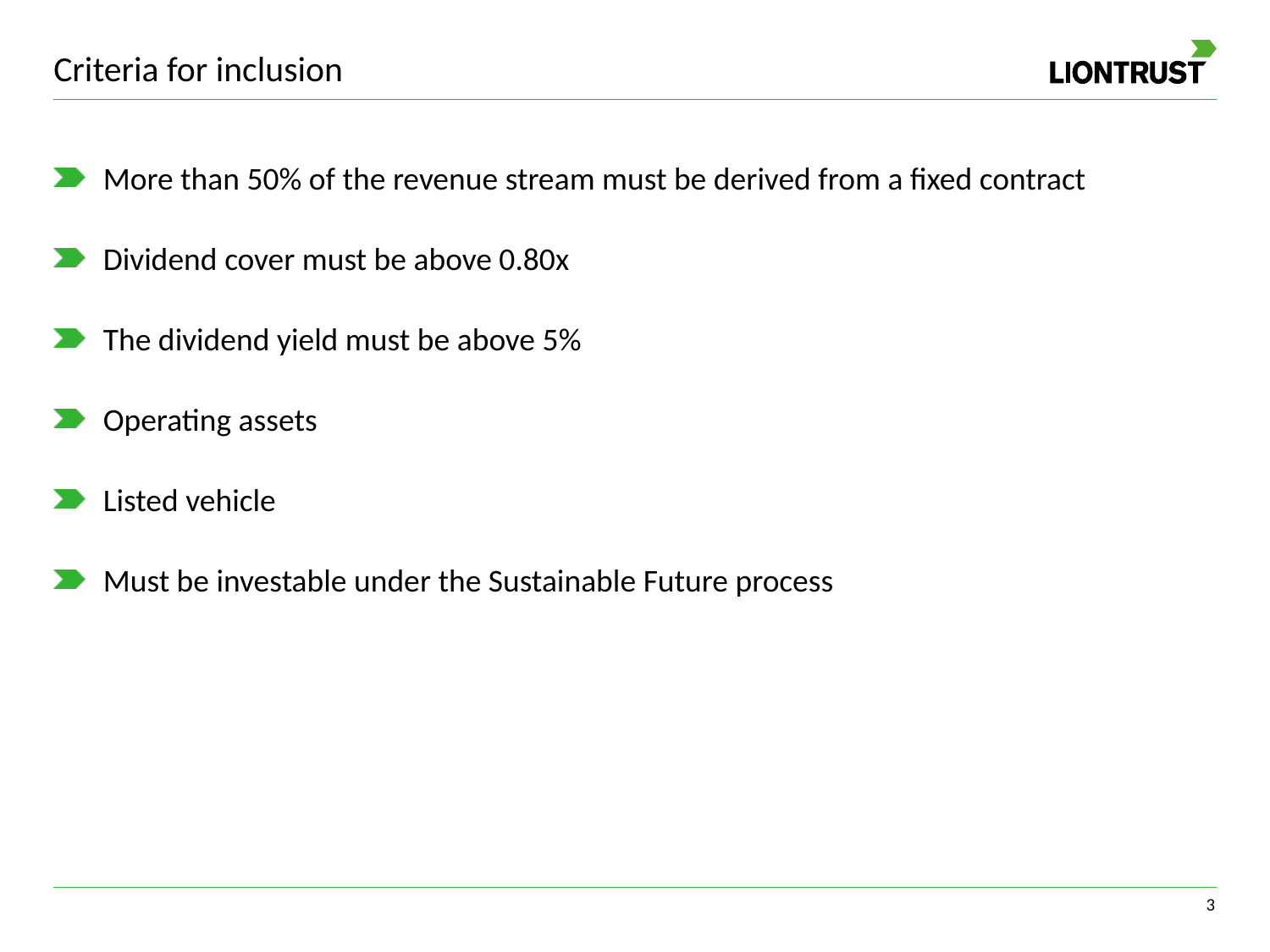

# Criteria for inclusion
More than 50% of the revenue stream must be derived from a fixed contract
Dividend cover must be above 0.80x
The dividend yield must be above 5%
Operating assets
Listed vehicle
Must be investable under the Sustainable Future process

3